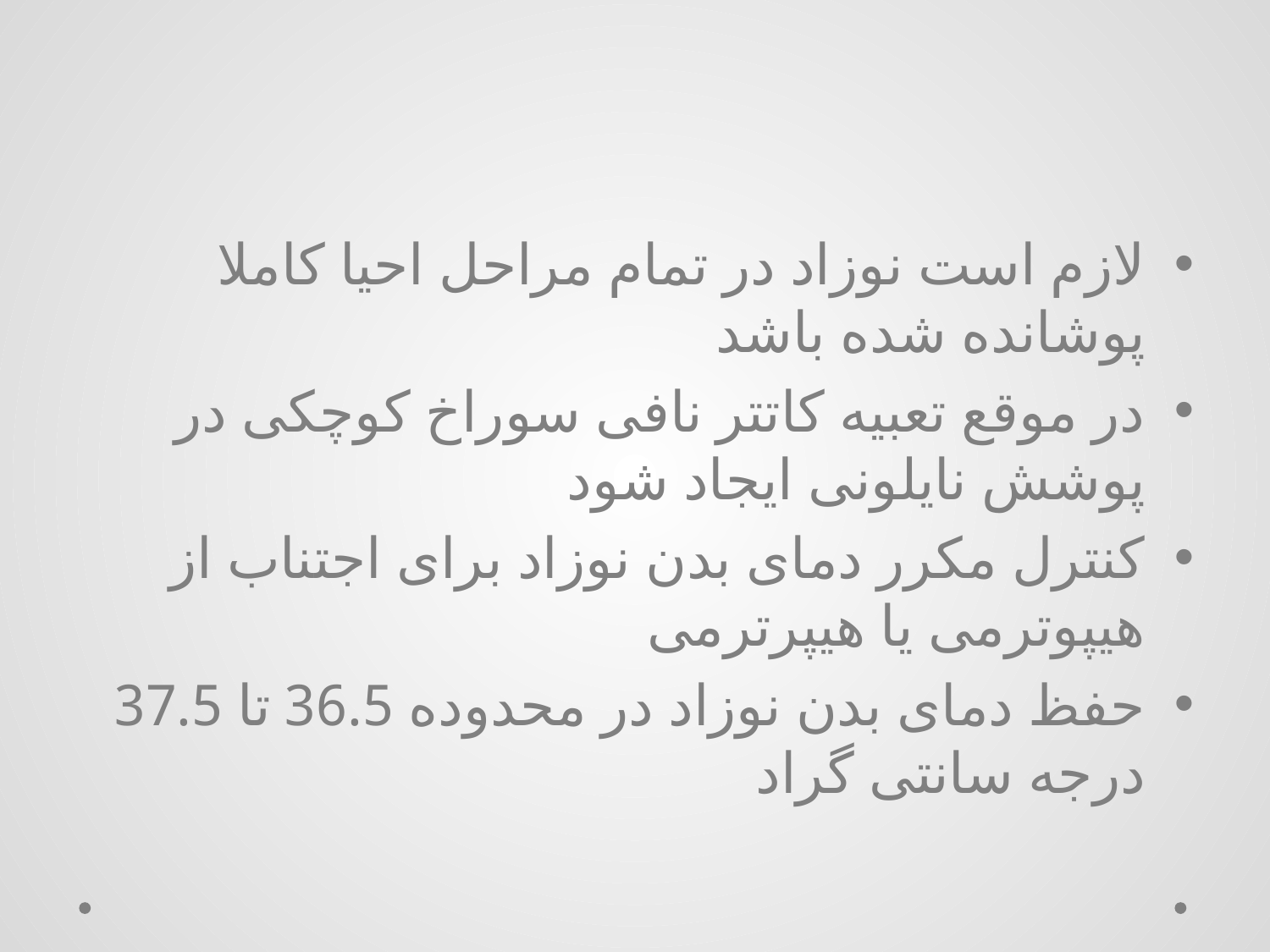

#
لازم است نوزاد در تمام مراحل احیا کاملا پوشانده شده باشد
در موقع تعبیه کاتتر نافی سوراخ کوچکی در پوشش نایلونی ایجاد شود
کنترل مکرر دمای بدن نوزاد برای اجتناب از هیپوترمی یا هیپرترمی
حفظ دمای بدن نوزاد در محدوده 36.5 تا 37.5 درجه سانتی گراد